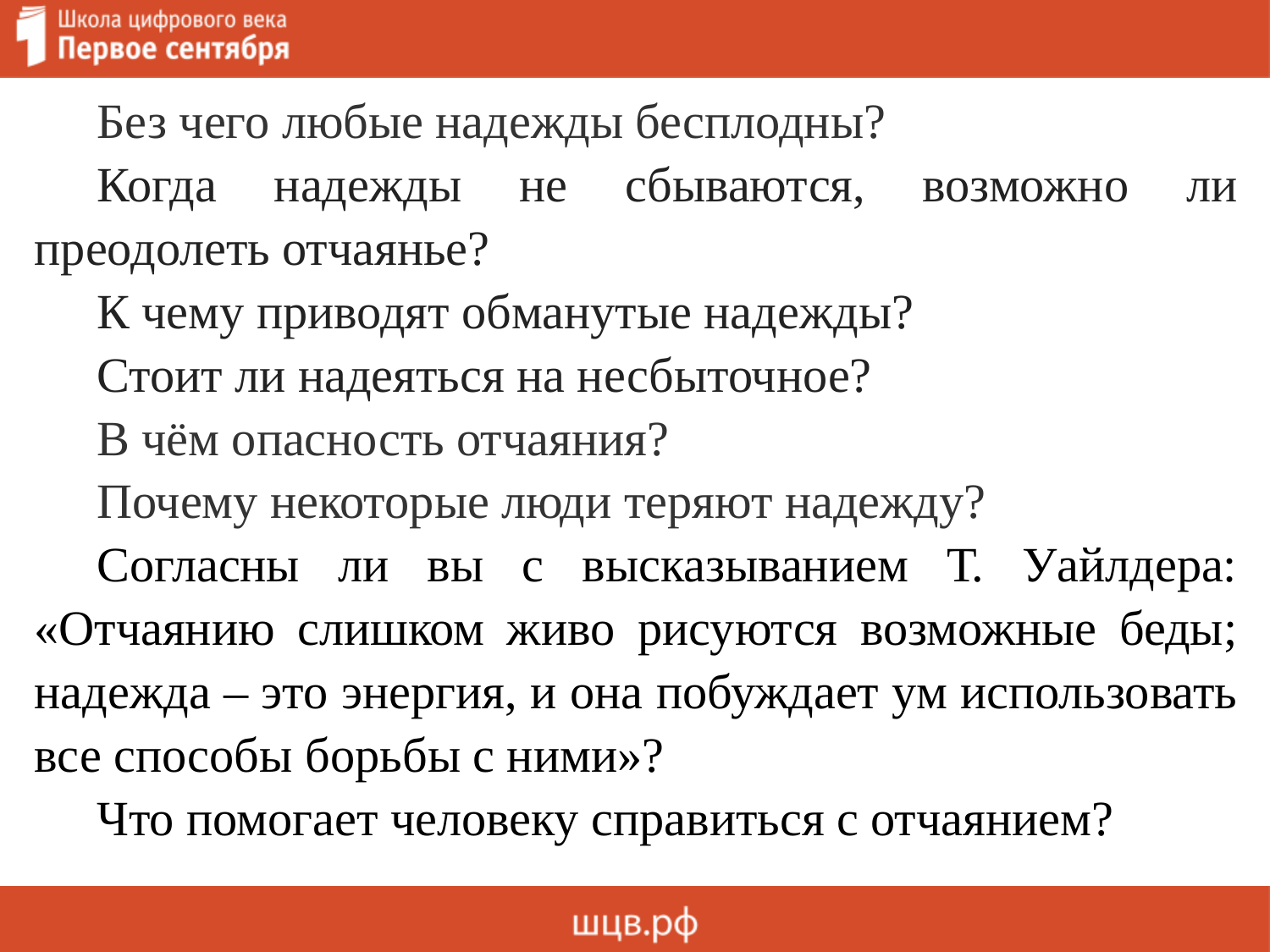

Без чего любые надежды бесплодны?
Когда надежды не сбываются, возможно ли преодолеть отчаянье?
К чему приводят обманутые надежды?
Стоит ли надеяться на несбыточное?
В чём опасность отчаяния?
Почему некоторые люди теряют надежду?
Согласны ли вы с высказыванием Т. Уайлдера: «Отчаянию слишком живо рисуются возможные беды; надежда – это энергия, и она побуждает ум использовать все способы борьбы с ними»?
Что помогает человеку справиться с отчаянием?